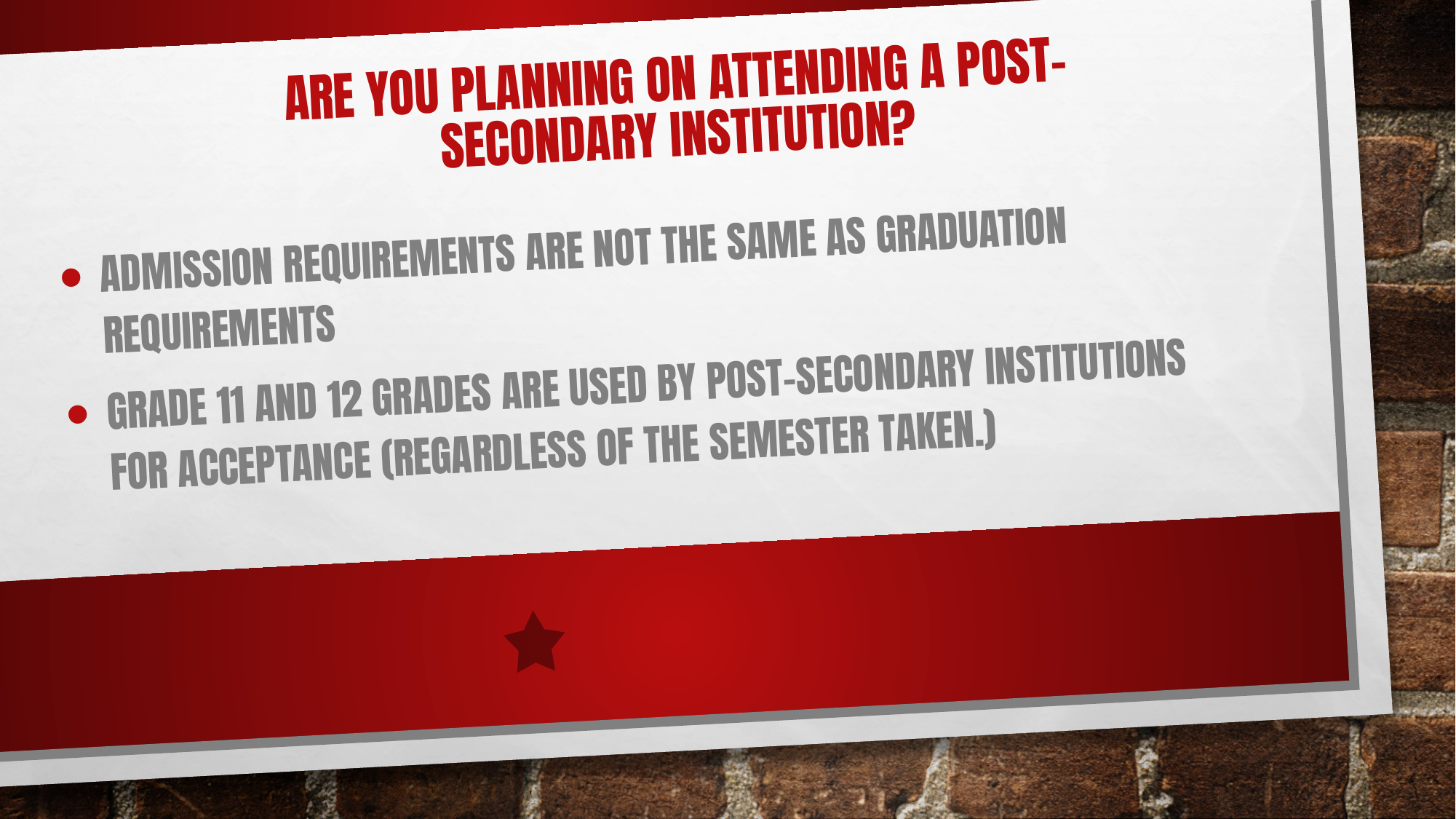

# Are You Planning on Attending a Post-Secondary Institution?

Admission requirements are not the same as Graduation Requirements
Grade 11 and 12 grades are used by post-secondary institutions for acceptance (regardless of the semester taken.)